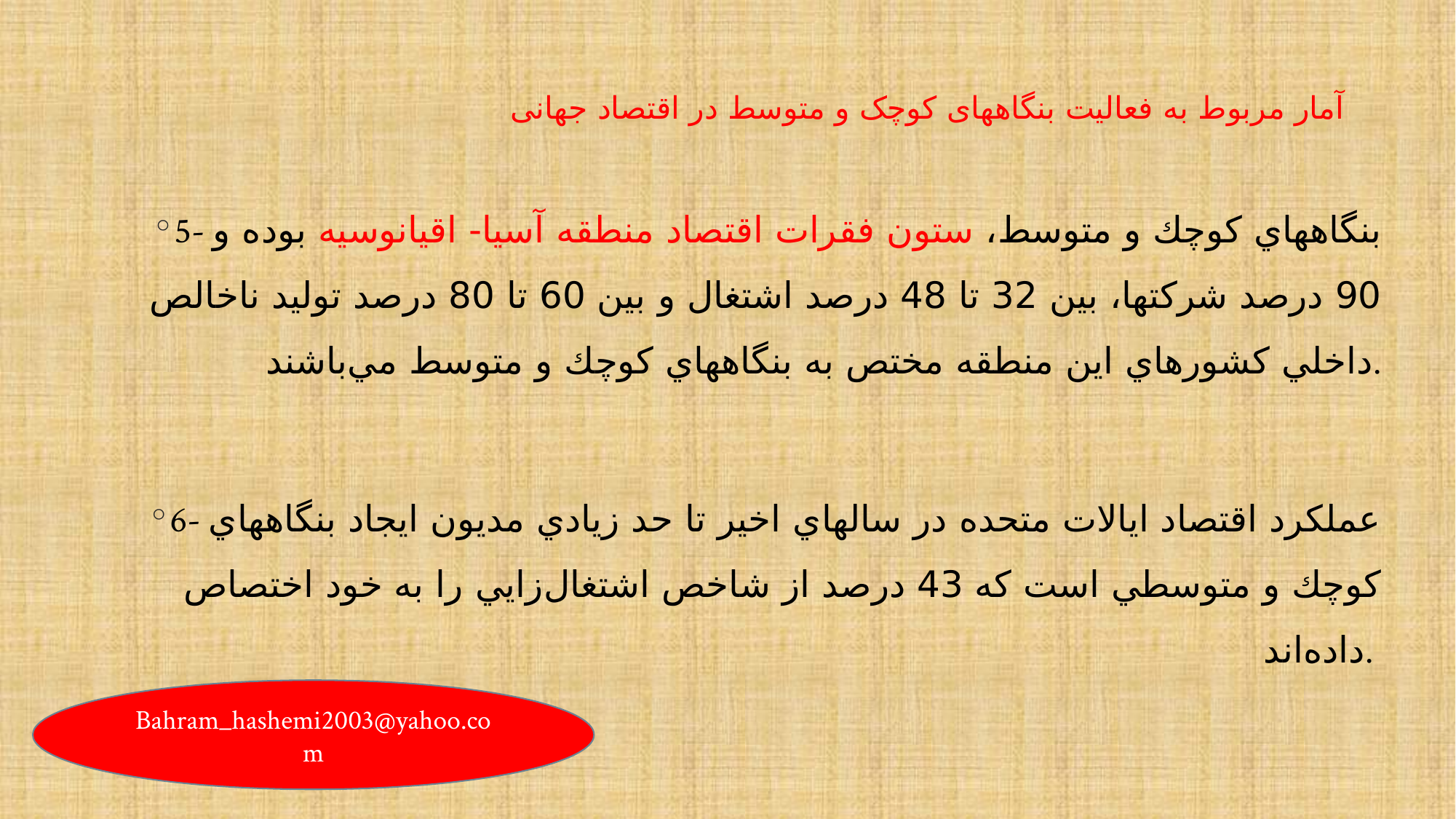

# آمار مربوط به فعالیت بنگاههای کوچک و متوسط در اقتصاد جهانی
5- بنگاههاي كوچك و متوسط، ستون فقرات اقتصاد منطقه آسيا- اقيانوسيه بوده و 90 درصد شركتها، بين 32 تا 48 درصد اشتغال و بين 60 تا 80 درصد توليد ناخالص داخلي كشورهاي اين منطقه مختص به بنگاههاي كوچك و متوسط مي‌باشند.

6- عملكرد اقتصاد ايالات متحده در سالهاي اخير تا حد زيادي مديون ايجاد بنگاههاي كوچك و متوسطي است كه 43 درصد از شاخص اشتغال‌زايي را به خود اختصاص داده‌اند.
Bahram_hashemi2003@yahoo.com